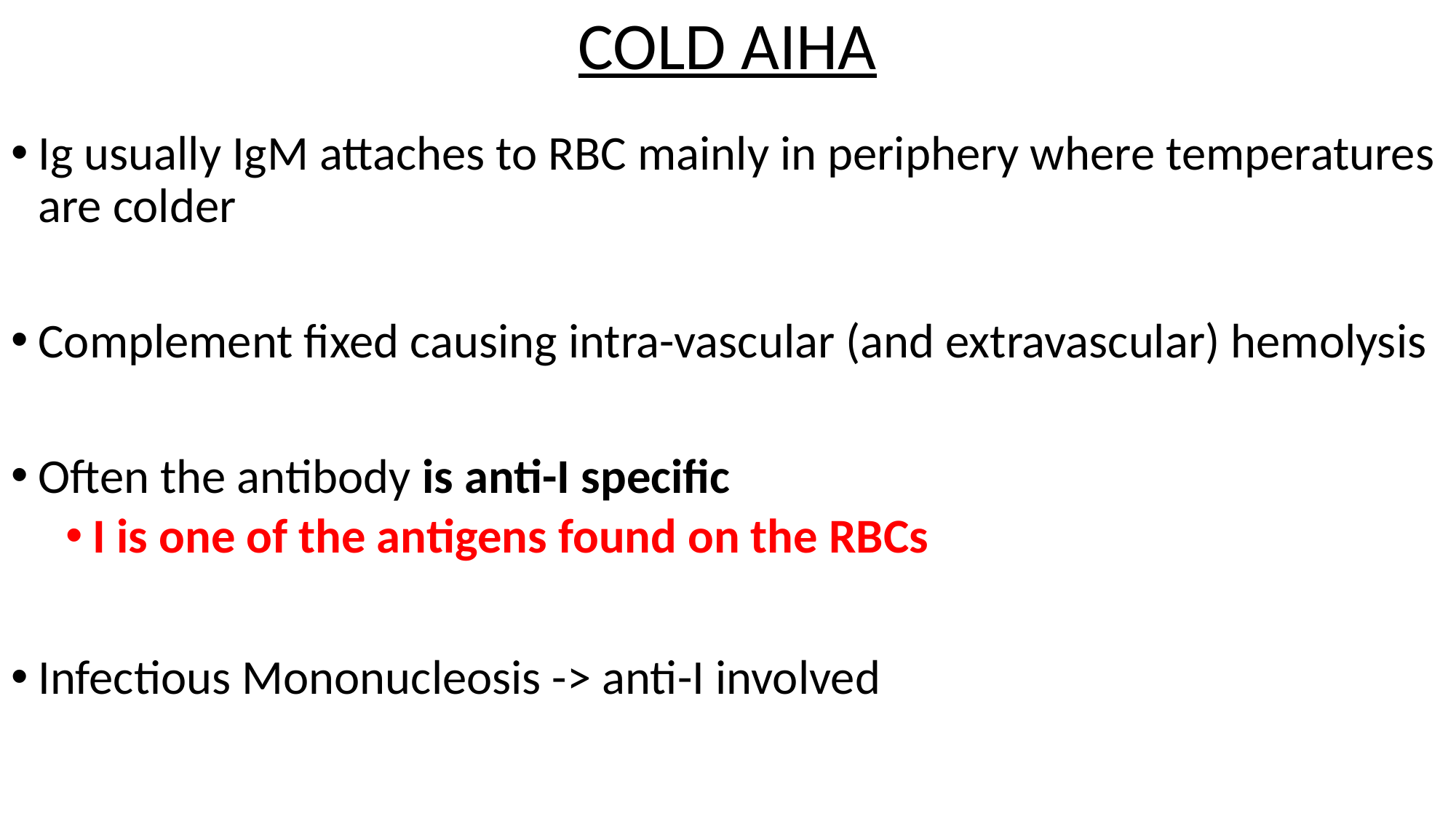

# COLD AIHA
Ig usually IgM attaches to RBC mainly in periphery where temperatures are colder

Complement fixed causing intra-vascular (and extravascular) hemolysis

Often the antibody is anti-I specific
I is one of the antigens found on the RBCs

Infectious Mononucleosis -> anti-I involved